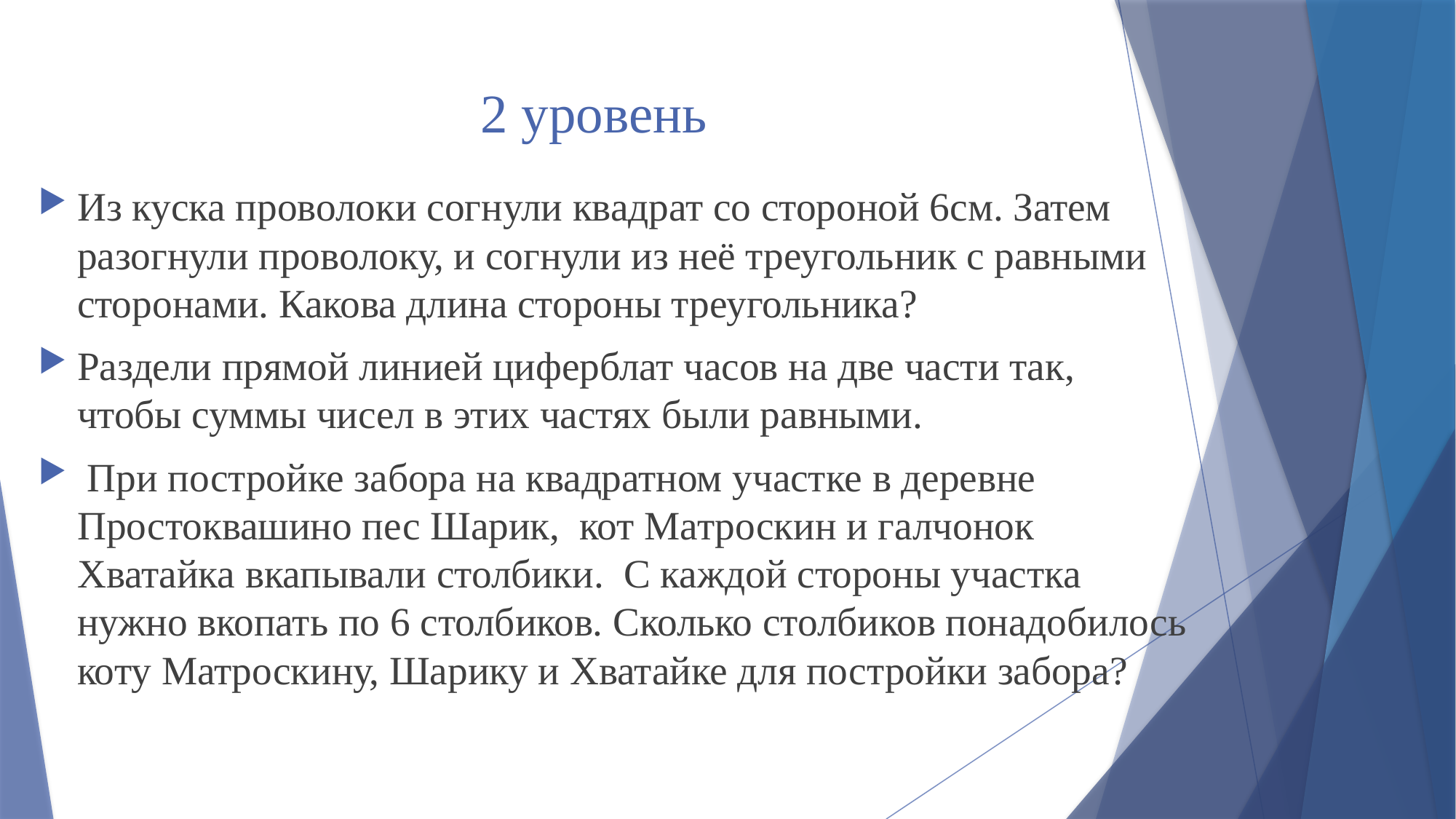

# 2 уровень

Из куска проволоки согнули квадрат со стороной 6см. Затем разогнули проволоку, и согнули из неё треугольник с равными сторонами. Какова длина стороны треугольника?
Раздели прямой линией циферблат часов на две части так, чтобы суммы чисел в этих частях были равными.
 При постройке забора на квадратном участке в деревне Простоквашино пес Шарик,  кот Матроскин и галчонок Хватайка вкапывали столбики.  С каждой стороны участка нужно вкопать по 6 столбиков. Сколько столбиков понадобилось коту Матроскину, Шарику и Хватайке для постройки забора?